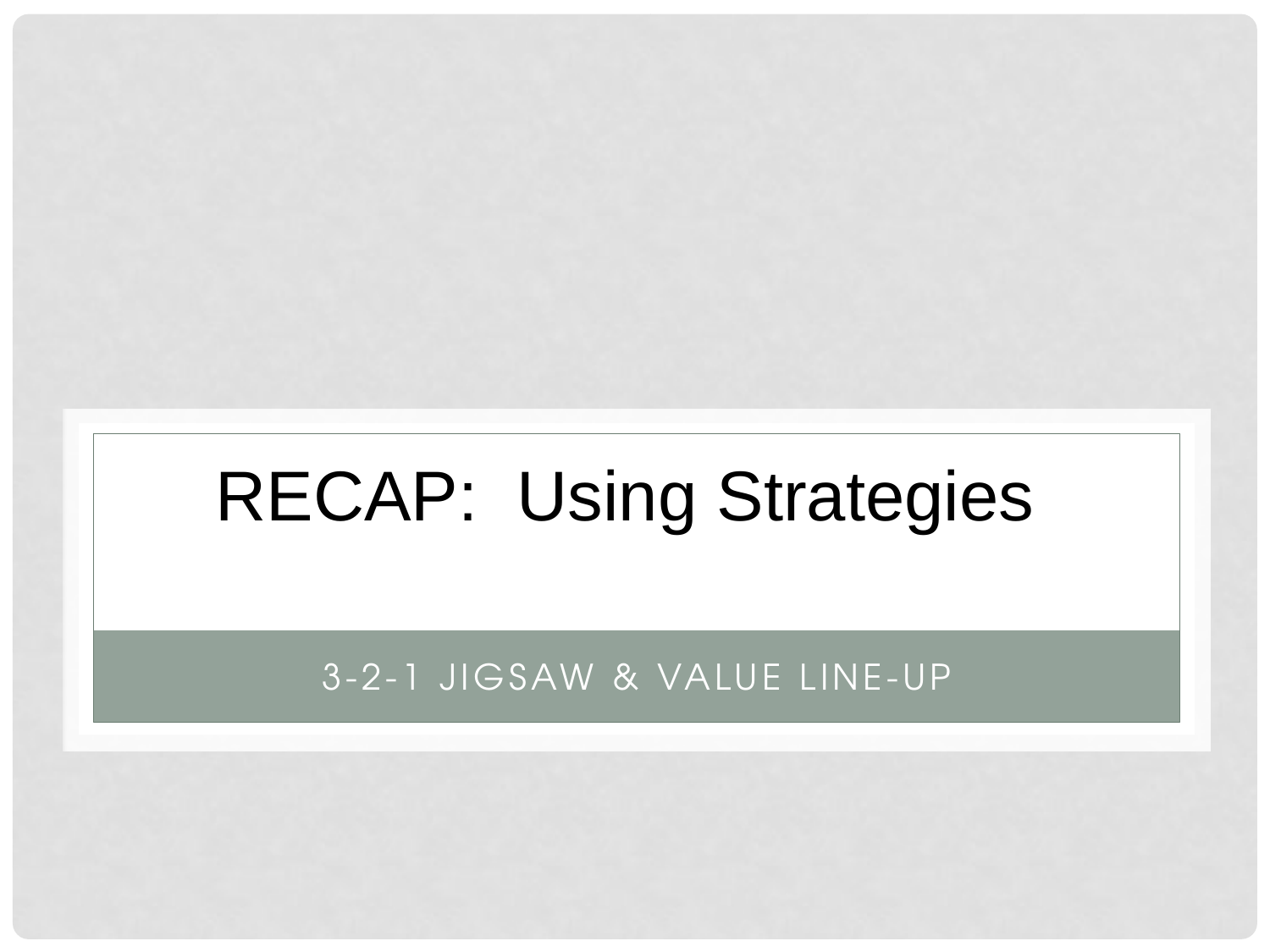

RECAP:  Using Strategies
3-2-1 Jigsaw & Value line-up